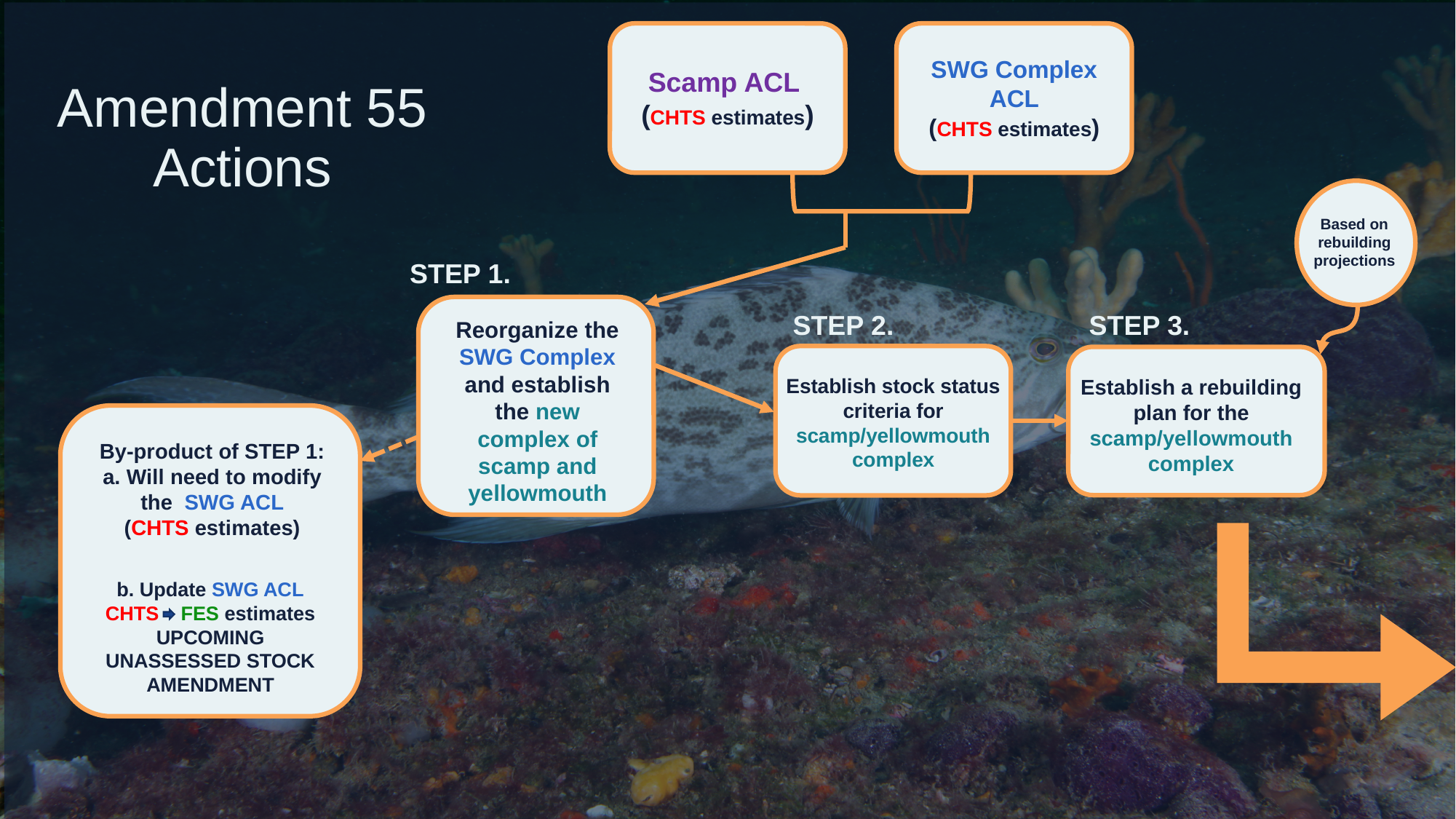

# Amendment 55 Actions
SWG Complex ACL
(CHTS estimates)
Scamp ACL
(CHTS estimates)

Based on rebuilding projections
STEP 1.

STEP 2.
STEP 3.
Reorganize the SWG Complex and establish the new complex of scamp and yellowmouth

Establish stock status criteria for scamp/yellowmouth complex
Establish a rebuilding plan for the scamp/yellowmouth complex

By-product of STEP 1:
a. Will need to modify the  SWG ACL
(CHTS estimates)

b. Update SWG ACL
CHTS    FES estimates
UPCOMING UNASSESSED STOCK AMENDMENT